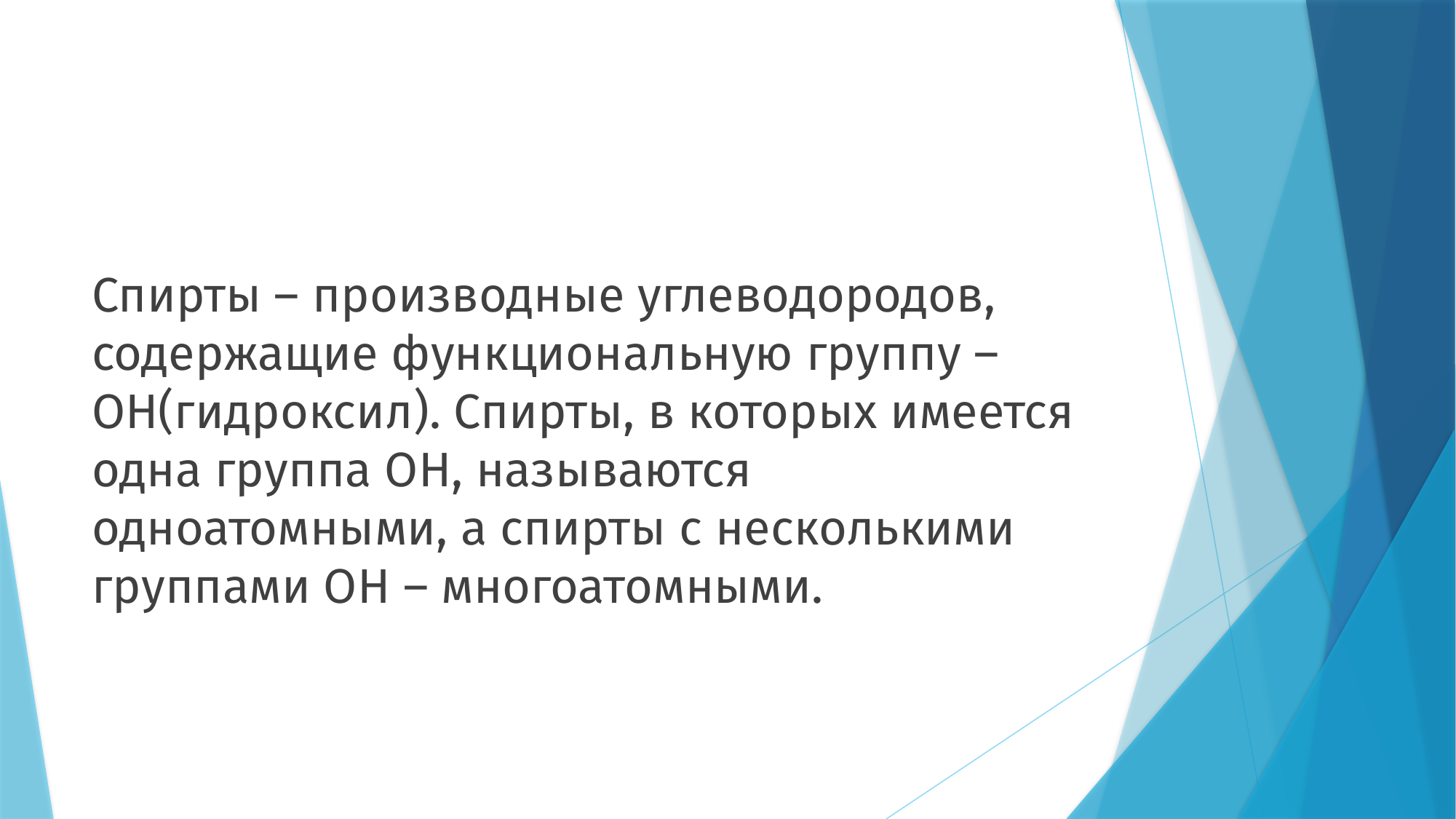

#
Спирты – производные углеводородов, содержащие функциональную группу –ОН(гидроксил). Спирты, в которых имеется одна группа ОН, называются одноатомными, а спирты с несколькими группами ОН – многоатомными.